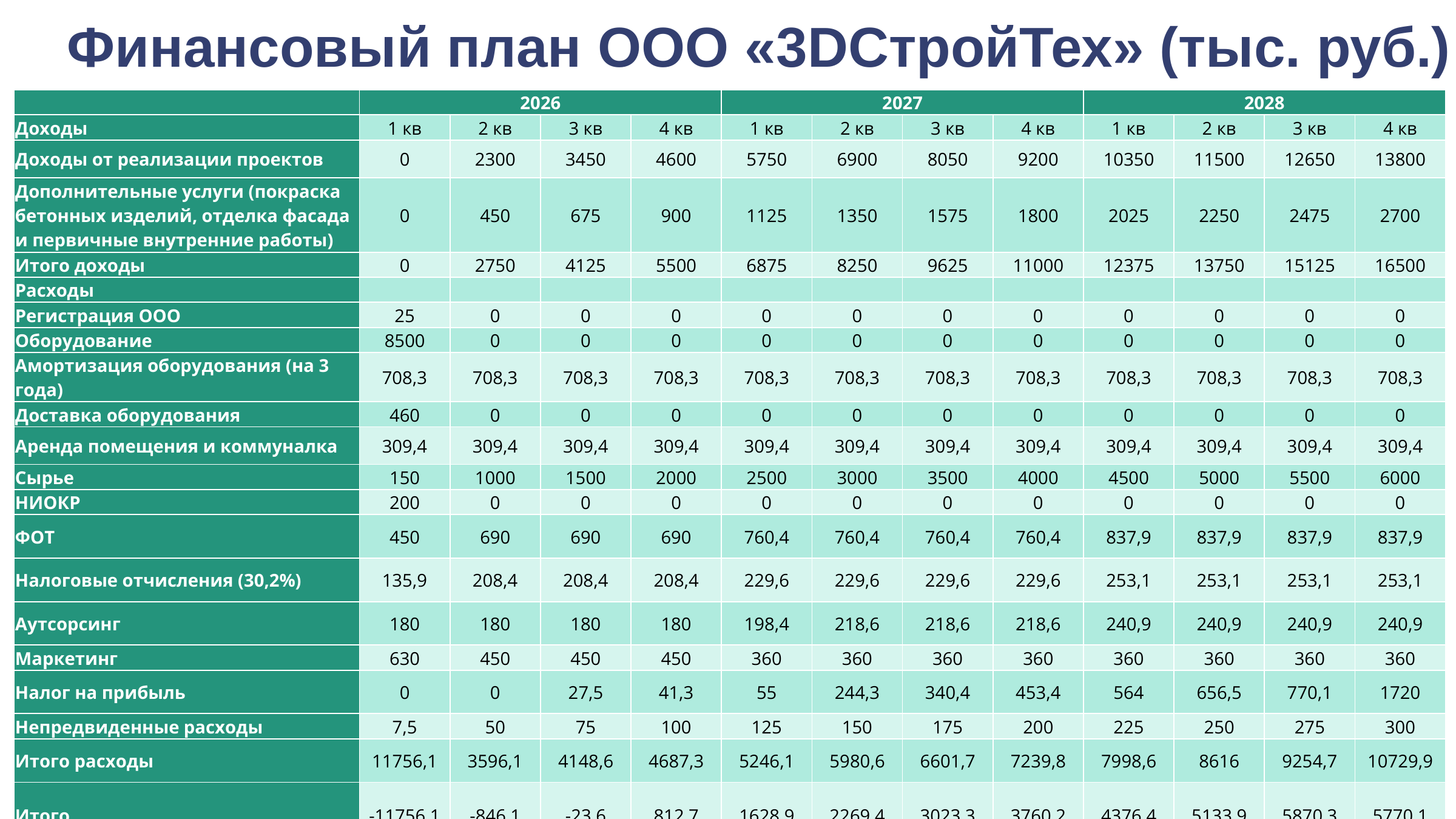

Финансовый план ООО «3DСтройТех» (тыс. руб.)
|  | 2026 |  |  |  | 2027 |  |  |  | 2028 |  |  |  |
| --- | --- | --- | --- | --- | --- | --- | --- | --- | --- | --- | --- | --- |
| Доходы | 1 кв | 2 кв | 3 кв | 4 кв | 1 кв | 2 кв | 3 кв | 4 кв | 1 кв | 2 кв | 3 кв | 4 кв |
| Доходы от реализации проектов | 0 | 2300 | 3450 | 4600 | 5750 | 6900 | 8050 | 9200 | 10350 | 11500 | 12650 | 13800 |
| Дополнительные услуги (покраска бетонных изделий, отделка фасада и первичные внутренние работы) | 0 | 450 | 675 | 900 | 1125 | 1350 | 1575 | 1800 | 2025 | 2250 | 2475 | 2700 |
| Итого доходы | 0 | 2750 | 4125 | 5500 | 6875 | 8250 | 9625 | 11000 | 12375 | 13750 | 15125 | 16500 |
| Расходы |  |  |  |  |  |  |  |  |  |  |  |  |
| Регистрация ООО | 25 | 0 | 0 | 0 | 0 | 0 | 0 | 0 | 0 | 0 | 0 | 0 |
| Оборудование | 8500 | 0 | 0 | 0 | 0 | 0 | 0 | 0 | 0 | 0 | 0 | 0 |
| Амортизация оборудования (на 3 года) | 708,3 | 708,3 | 708,3 | 708,3 | 708,3 | 708,3 | 708,3 | 708,3 | 708,3 | 708,3 | 708,3 | 708,3 |
| Доставка оборудования | 460 | 0 | 0 | 0 | 0 | 0 | 0 | 0 | 0 | 0 | 0 | 0 |
| Аренда помещения и коммуналка | 309,4 | 309,4 | 309,4 | 309,4 | 309,4 | 309,4 | 309,4 | 309,4 | 309,4 | 309,4 | 309,4 | 309,4 |
| Сырье | 150 | 1000 | 1500 | 2000 | 2500 | 3000 | 3500 | 4000 | 4500 | 5000 | 5500 | 6000 |
| НИОКР | 200 | 0 | 0 | 0 | 0 | 0 | 0 | 0 | 0 | 0 | 0 | 0 |
| ФОТ | 450 | 690 | 690 | 690 | 760,4 | 760,4 | 760,4 | 760,4 | 837,9 | 837,9 | 837,9 | 837,9 |
| Налоговые отчисления (30,2%) | 135,9 | 208,4 | 208,4 | 208,4 | 229,6 | 229,6 | 229,6 | 229,6 | 253,1 | 253,1 | 253,1 | 253,1 |
| Аутсорсинг | 180 | 180 | 180 | 180 | 198,4 | 218,6 | 218,6 | 218,6 | 240,9 | 240,9 | 240,9 | 240,9 |
| Маркетинг | 630 | 450 | 450 | 450 | 360 | 360 | 360 | 360 | 360 | 360 | 360 | 360 |
| Налог на прибыль | 0 | 0 | 27,5 | 41,3 | 55 | 244,3 | 340,4 | 453,4 | 564 | 656,5 | 770,1 | 1720 |
| Непредвиденные расходы | 7,5 | 50 | 75 | 100 | 125 | 150 | 175 | 200 | 225 | 250 | 275 | 300 |
| Итого расходы | 11756,1 | 3596,1 | 4148,6 | 4687,3 | 5246,1 | 5980,6 | 6601,7 | 7239,8 | 7998,6 | 8616 | 9254,7 | 10729,9 |
| Итого | -11756,1 | -846,1 | -23,6 | 812,7 | 1628,9 | 2269,4 | 3023,3 | 3760,2 | 4376,4 | 5133,9 | 5870,3 | 5770,1 |